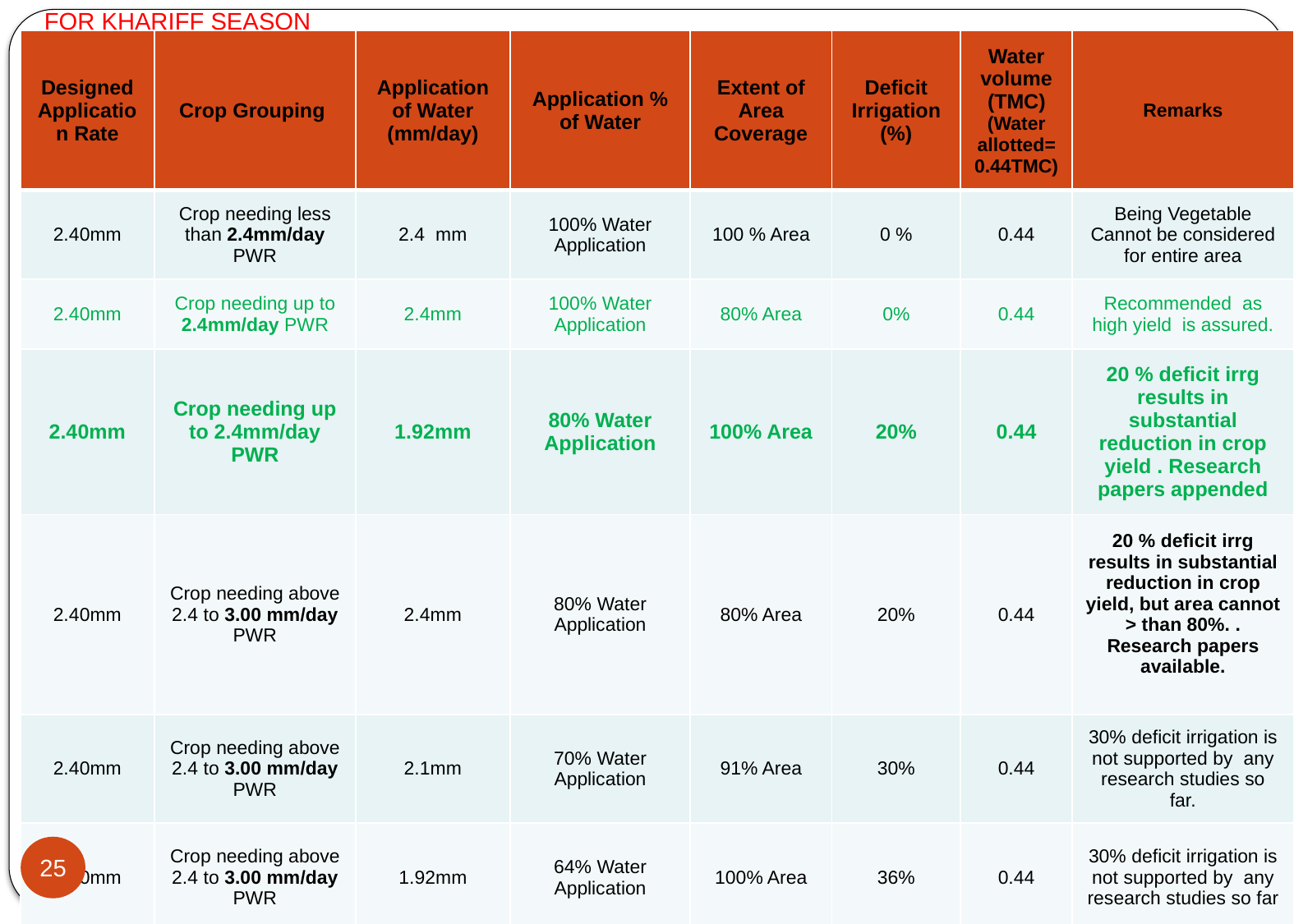

FOR KHARIFF SEASON
| Designed Application Rate | Crop Grouping | Application of Water (mm/day) | Application % of Water | Extent of Area Coverage | Deficit Irrigation (%) | Water volume (TMC) (Water allotted=0.44TMC) | Remarks |
| --- | --- | --- | --- | --- | --- | --- | --- |
| 2.40mm | Crop needing less than 2.4mm/day PWR | 2.4 mm | 100% Water Application | 100 % Area | 0 % | 0.44 | Being Vegetable Cannot be considered for entire area |
| 2.40mm | Crop needing up to 2.4mm/day PWR | 2.4mm | 100% Water Application | 80% Area | 0% | 0.44 | Recommended as high yield is assured. |
| 2.40mm | Crop needing up to 2.4mm/day PWR | 1.92mm | 80% Water Application | 100% Area | 20% | 0.44 | 20 % deficit irrg results in substantial reduction in crop yield . Research papers appended |
| 2.40mm | Crop needing above 2.4 to 3.00 mm/day PWR | 2.4mm | 80% Water Application | 80% Area | 20% | 0.44 | 20 % deficit irrg results in substantial reduction in crop yield, but area cannot > than 80%. . Research papers available. |
| 2.40mm | Crop needing above 2.4 to 3.00 mm/day PWR | 2.1mm | 70% Water Application | 91% Area | 30% | 0.44 | 30% deficit irrigation is not supported by any research studies so far. |
| 2.40mm | Crop needing above 2.4 to 3.00 mm/day PWR | 1.92mm | 64% Water Application | 100% Area | 36% | 0.44 | 30% deficit irrigation is not supported by any research studies so far |
25